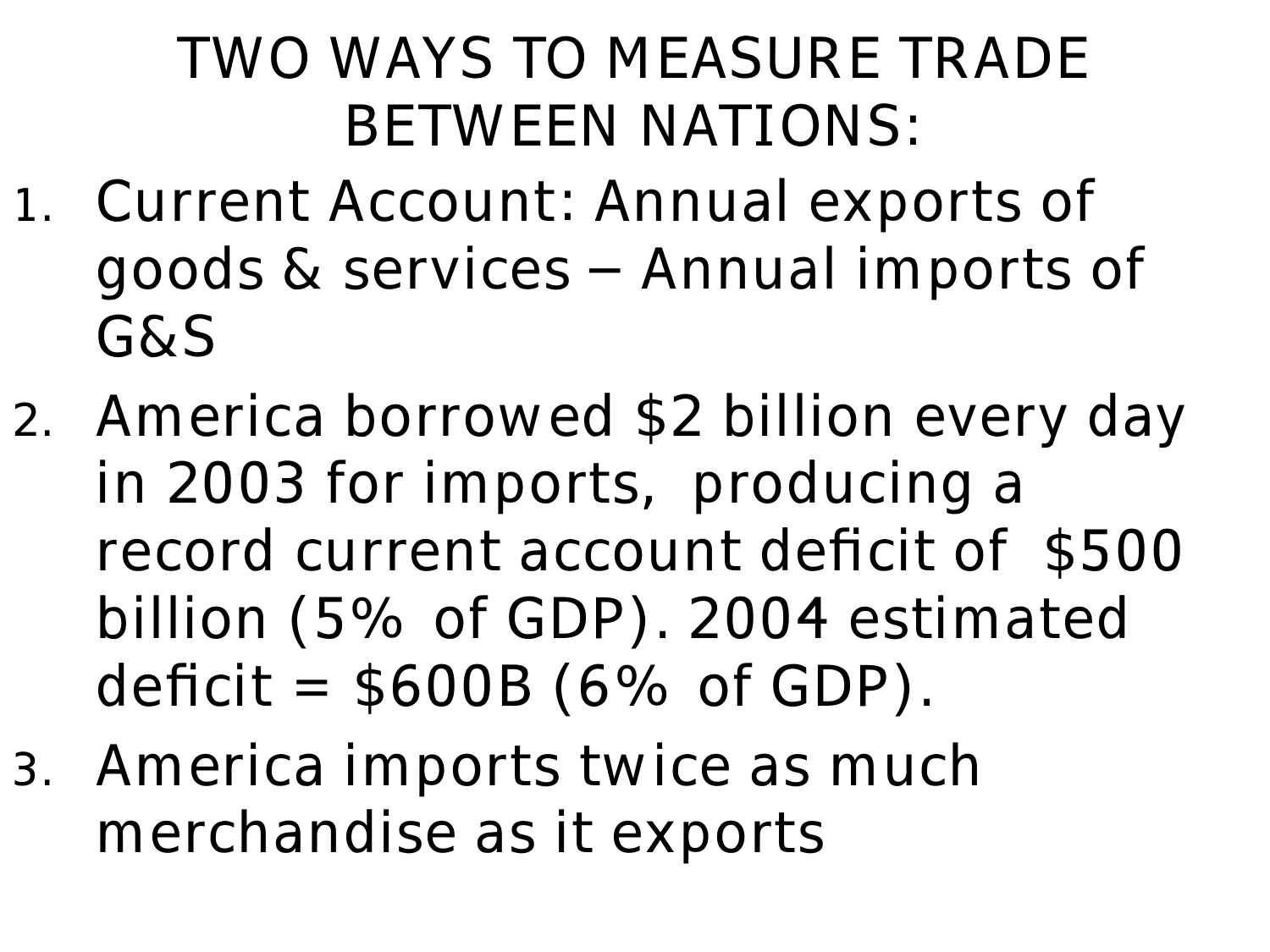

# TWO WAYS TO MEASURE TRADE BETWEEN NATIONS:
Current Account: Annual exports of goods & services – Annual imports of G&S
America borrowed $2 billion every day in 2003 for imports,  producing a record current account deficit of  $500 billion (5% of GDP). 2004 estimated deficit = $600B (6% of GDP).
America imports twice as much merchandise as it exports